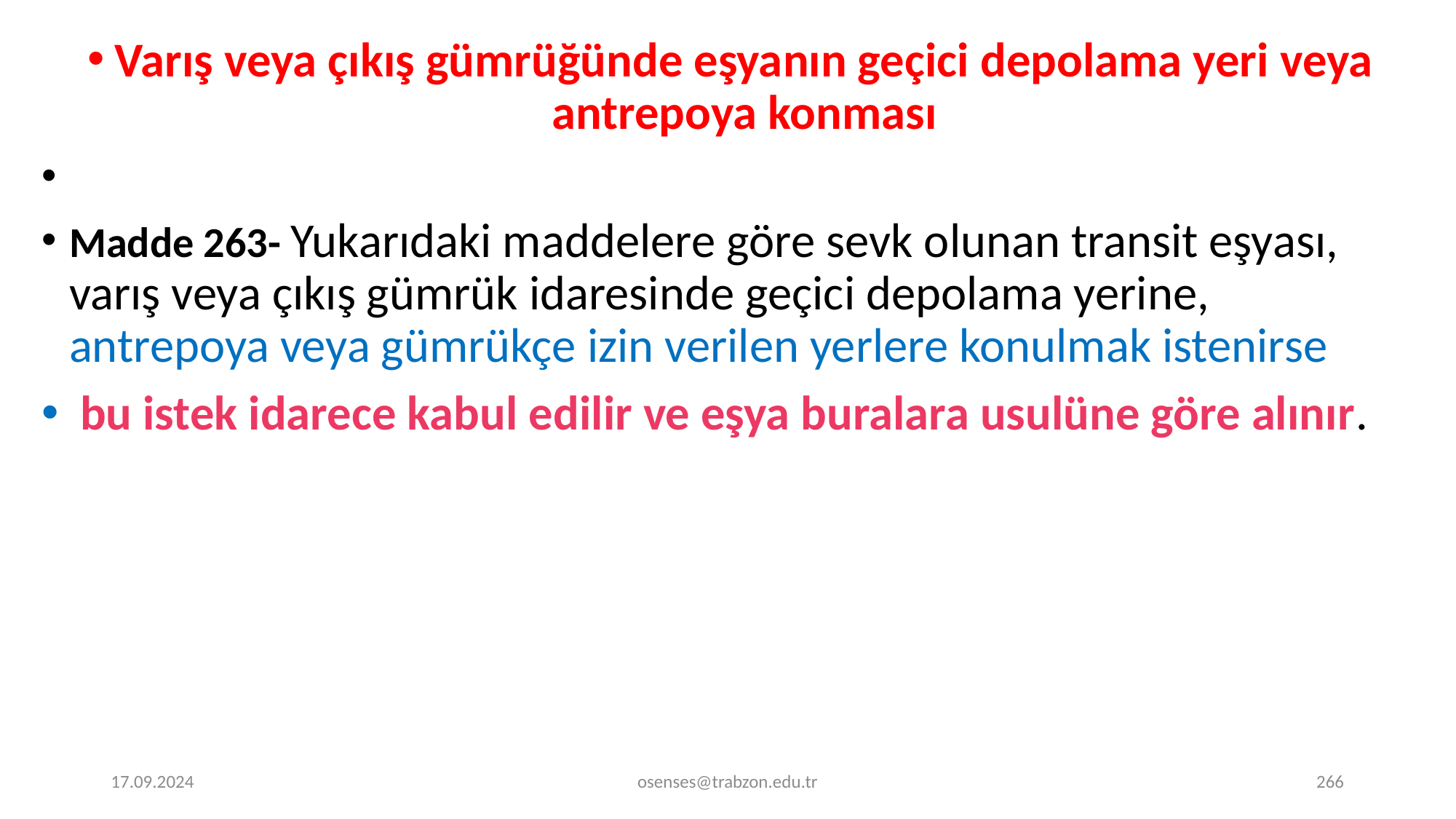

Varış veya çıkış gümrüğünde eşyanın geçici depolama yeri veya antrepoya konması

Madde 263- Yukarıdaki maddelere göre sevk olunan transit eşyası, varış veya çıkış gümrük idaresinde geçici depolama yerine, antrepoya veya gümrükçe izin verilen yerlere konulmak istenirse
 bu istek idarece kabul edilir ve eşya buralara usulüne göre alınır.

17.09.2024
osenses@trabzon.edu.tr
266